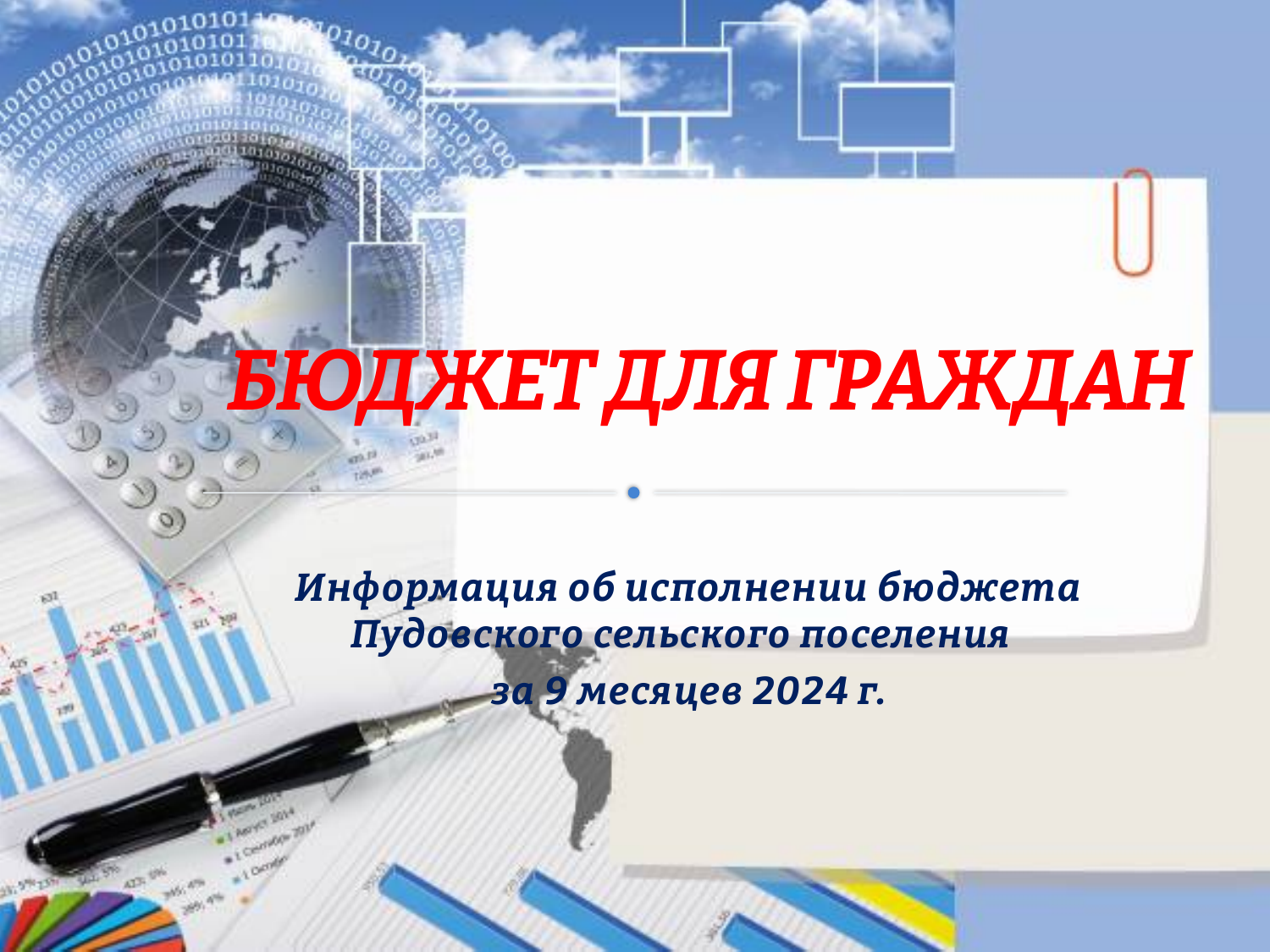

# БЮДЖЕТ ДЛЯ ГРАЖДАН
Информация об исполнении бюджета Пудовского сельского поселения
за 9 месяцев 2024 г.